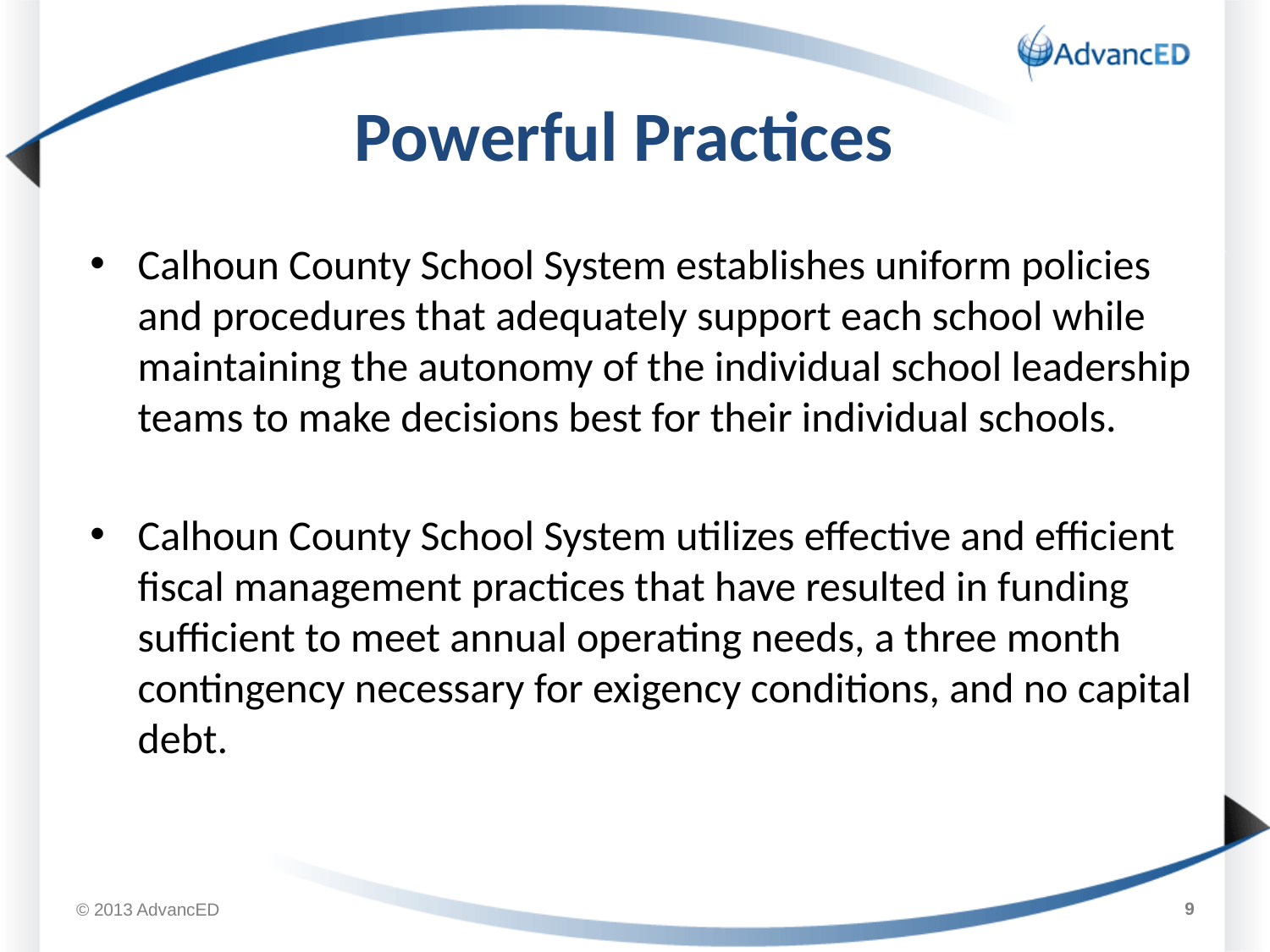

# Powerful Practices
Calhoun County School System establishes uniform policies and procedures that adequately support each school while maintaining the autonomy of the individual school leadership teams to make decisions best for their individual schools.

Calhoun County School System utilizes effective and efficient fiscal management practices that have resulted in funding sufficient to meet annual operating needs, a three month contingency necessary for exigency conditions, and no capital debt.

9
© 2013 AdvancED